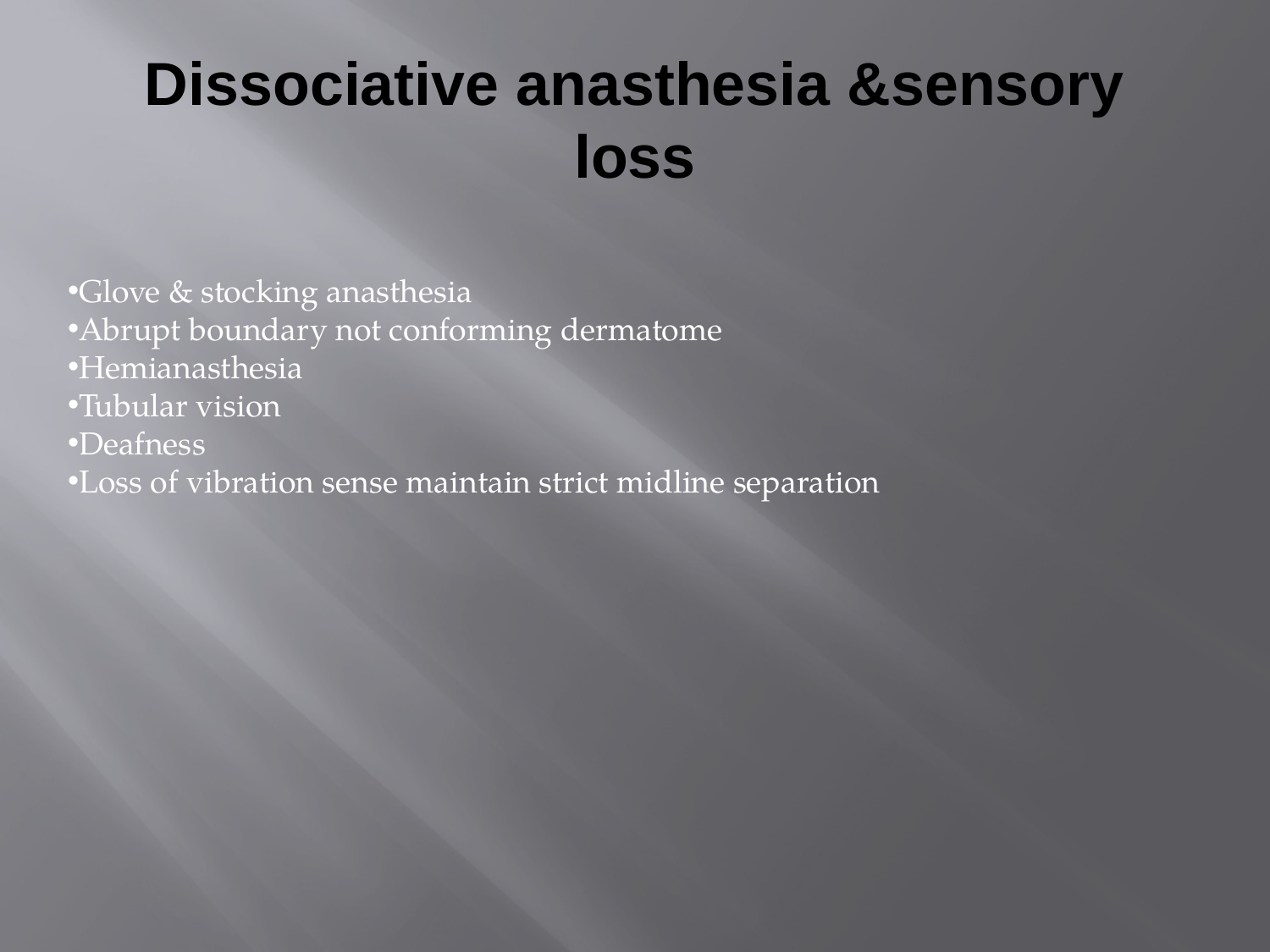

# Dissociative anasthesia &sensory loss
Glove & stocking anasthesia
Abrupt boundary not conforming dermatome
Hemianasthesia
Tubular vision
Deafness
Loss of vibration sense maintain strict midline separation